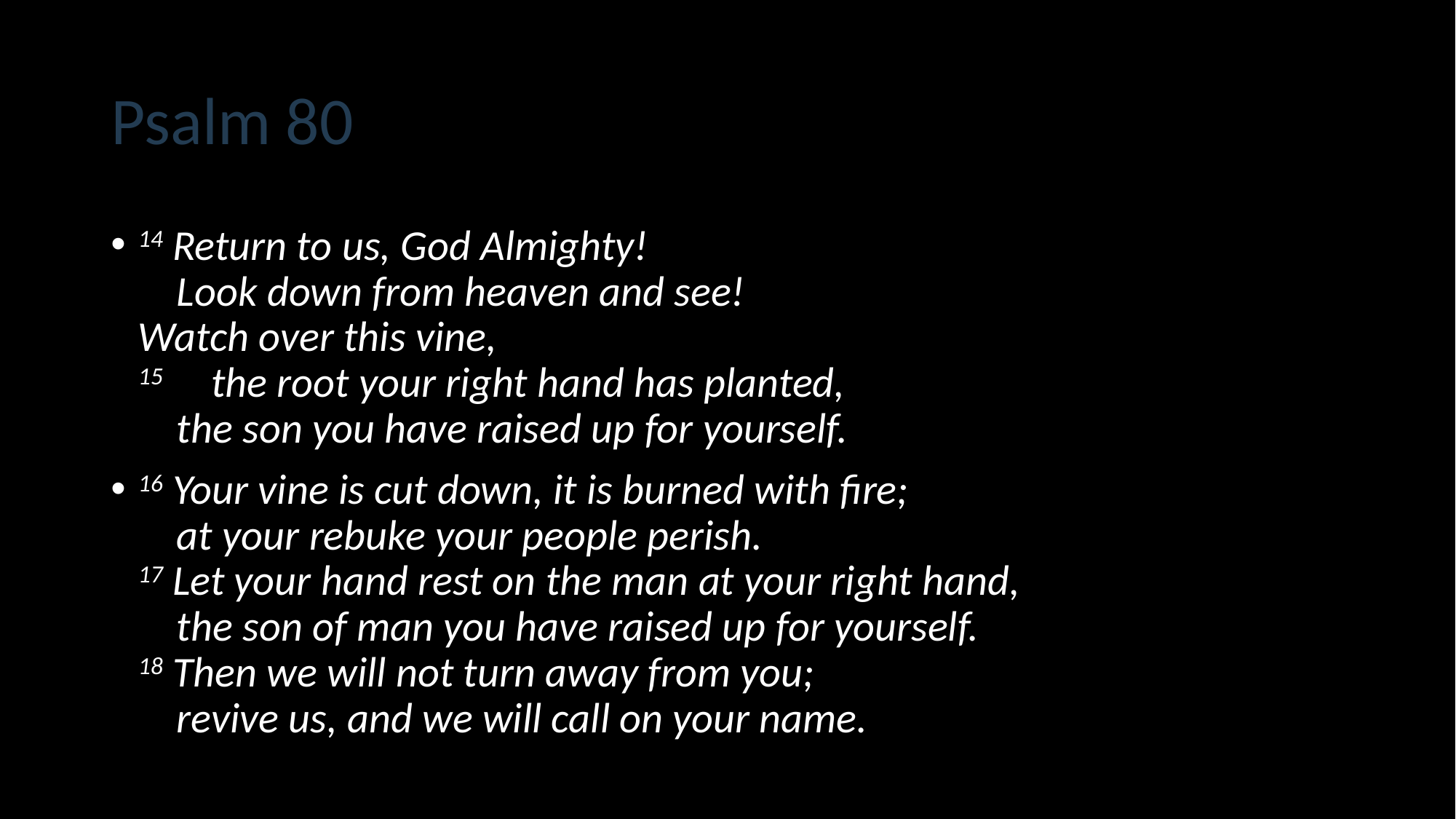

# Psalm 80
14 Return to us, God Almighty!
    Look down from heaven and see!
Watch over this vine,
15     the root your right hand has planted,
    the son you have raised up for yourself.
16 Your vine is cut down, it is burned with fire;
    at your rebuke your people perish.
17 Let your hand rest on the man at your right hand,
    the son of man you have raised up for yourself.
18 Then we will not turn away from you;
    revive us, and we will call on your name.